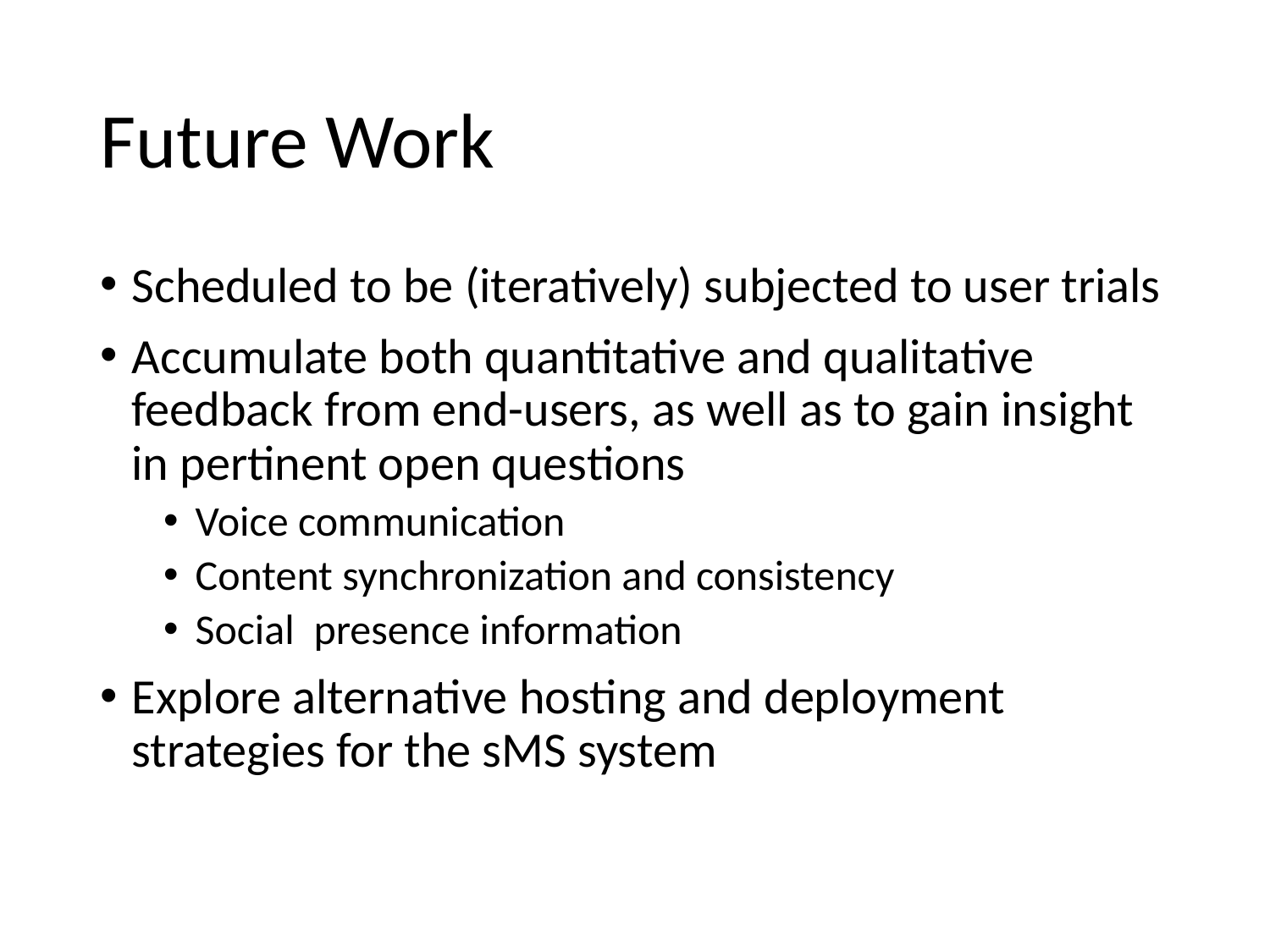

# Future Work
Scheduled to be (iteratively) subjected to user trials
Accumulate both quantitative and qualitative feedback from end-users, as well as to gain insight in pertinent open questions
Voice communication
Content synchronization and consistency
Social  presence information
Explore alternative hosting and deployment strategies for the sMS system